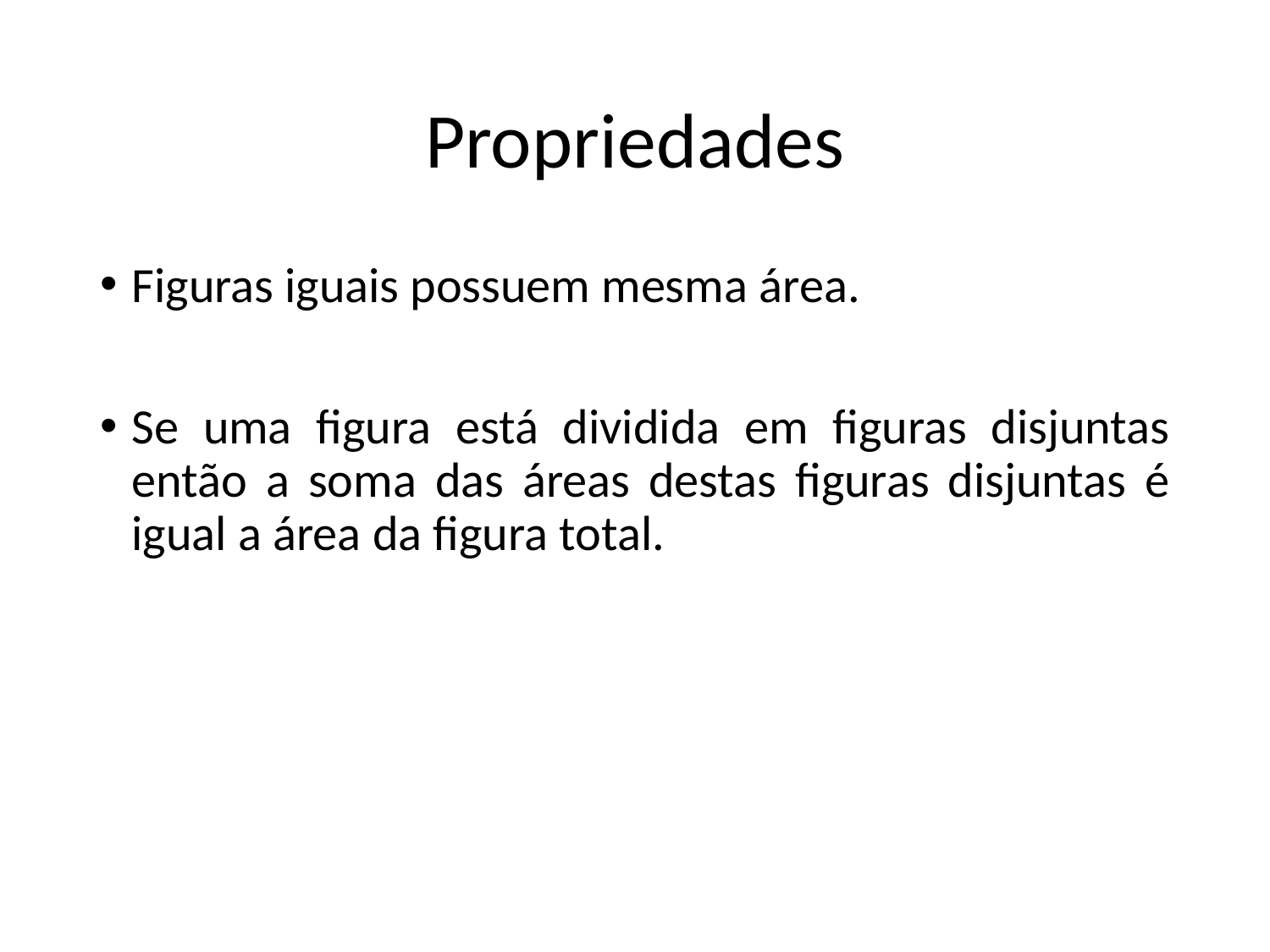

# Propriedades
Figuras iguais possuem mesma área.

Se uma figura está dividida em figuras disjuntas então a soma das áreas destas figuras disjuntas é igual a área da figura total.